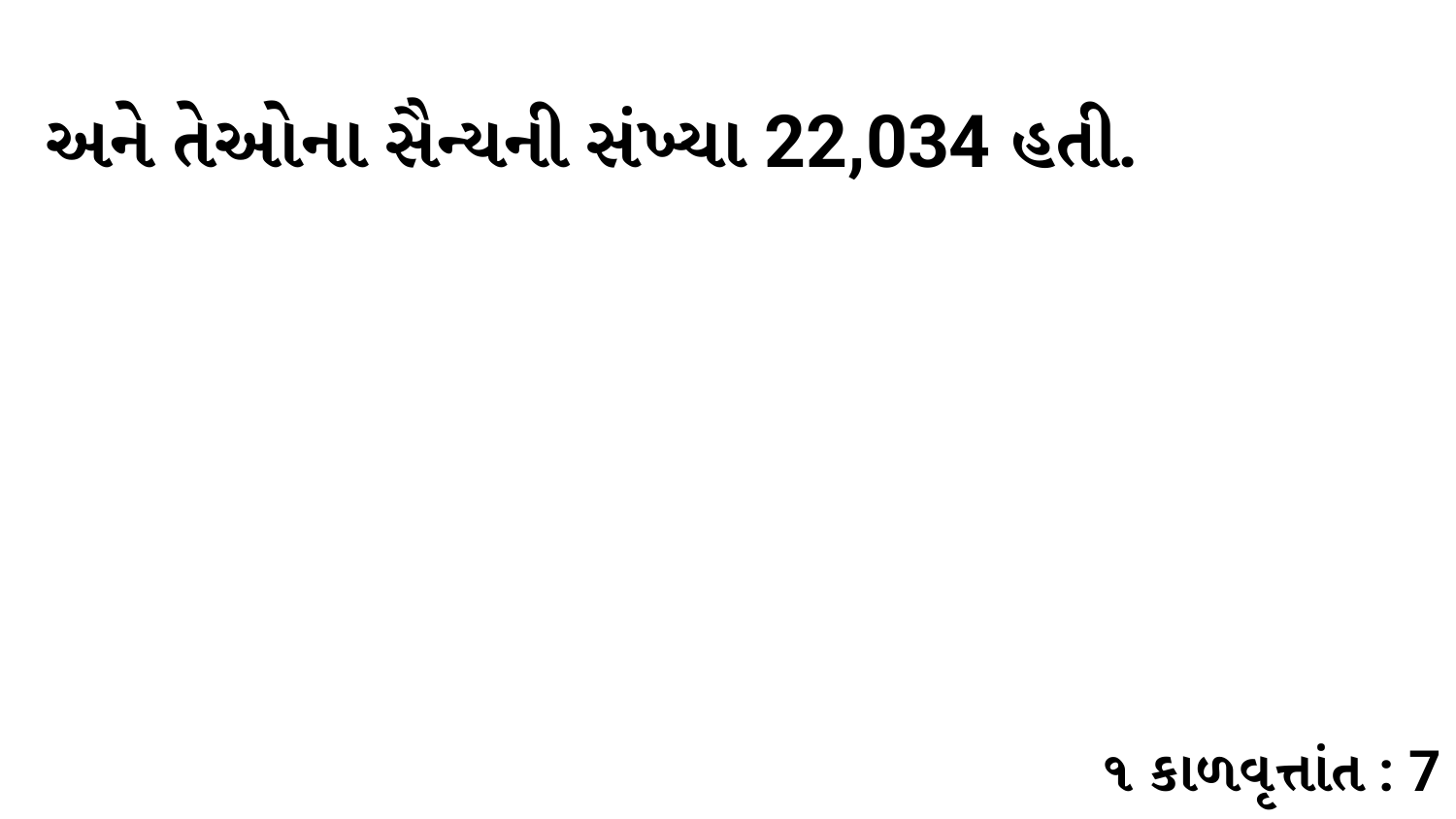

અને તેઓના સૈન્યની સંખ્યા 22,034 હતી.
૧ કાળવૃત્તાંત : 7